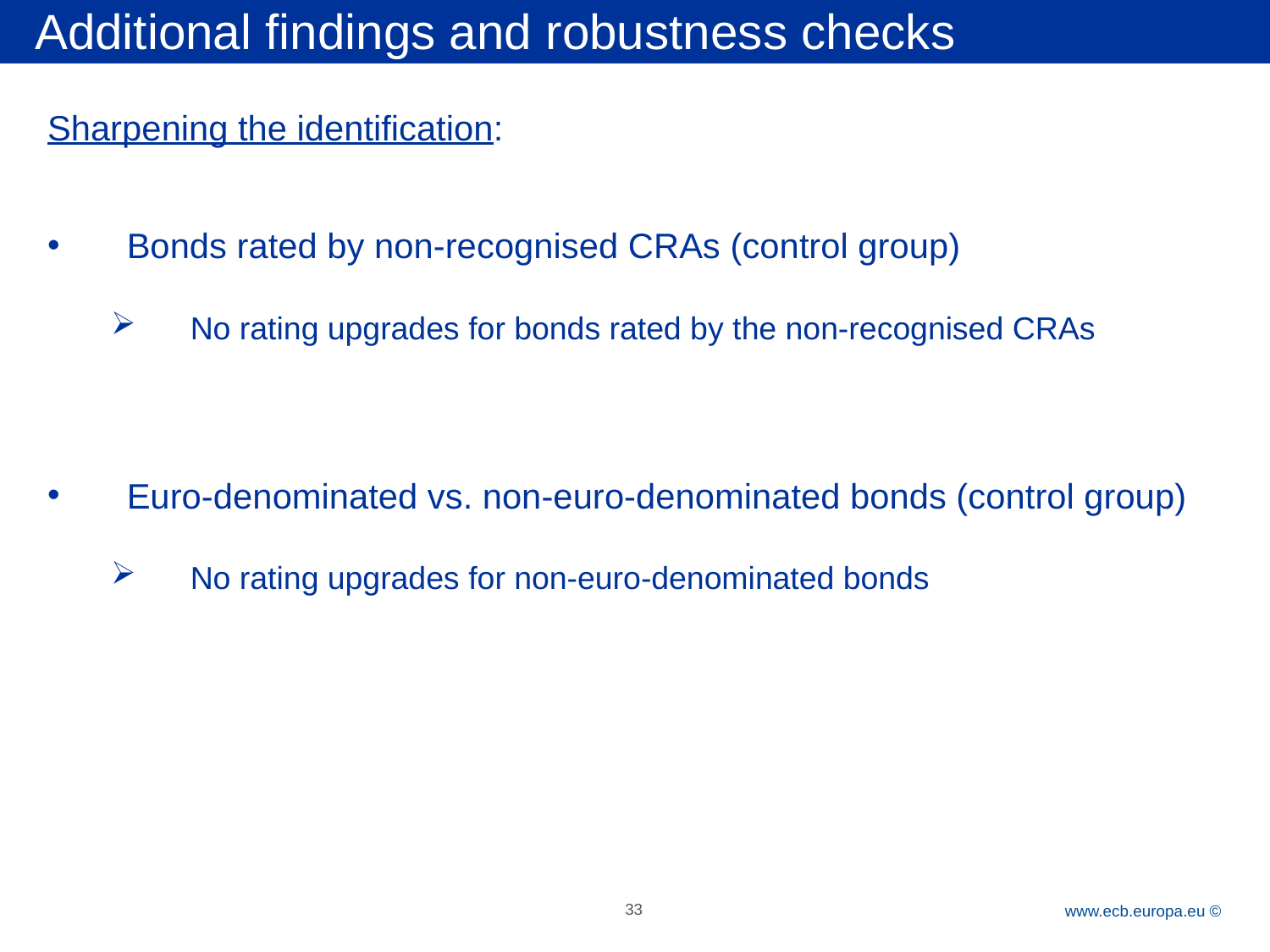

Additional findings and robustness checks
Sharpening the identification:

Bonds rated by non-recognised CRAs (control group)

No rating upgrades for bonds rated by the non-recognised CRAs

Euro-denominated vs. non-euro-denominated bonds (control group)

No rating upgrades for non-euro-denominated bonds

33